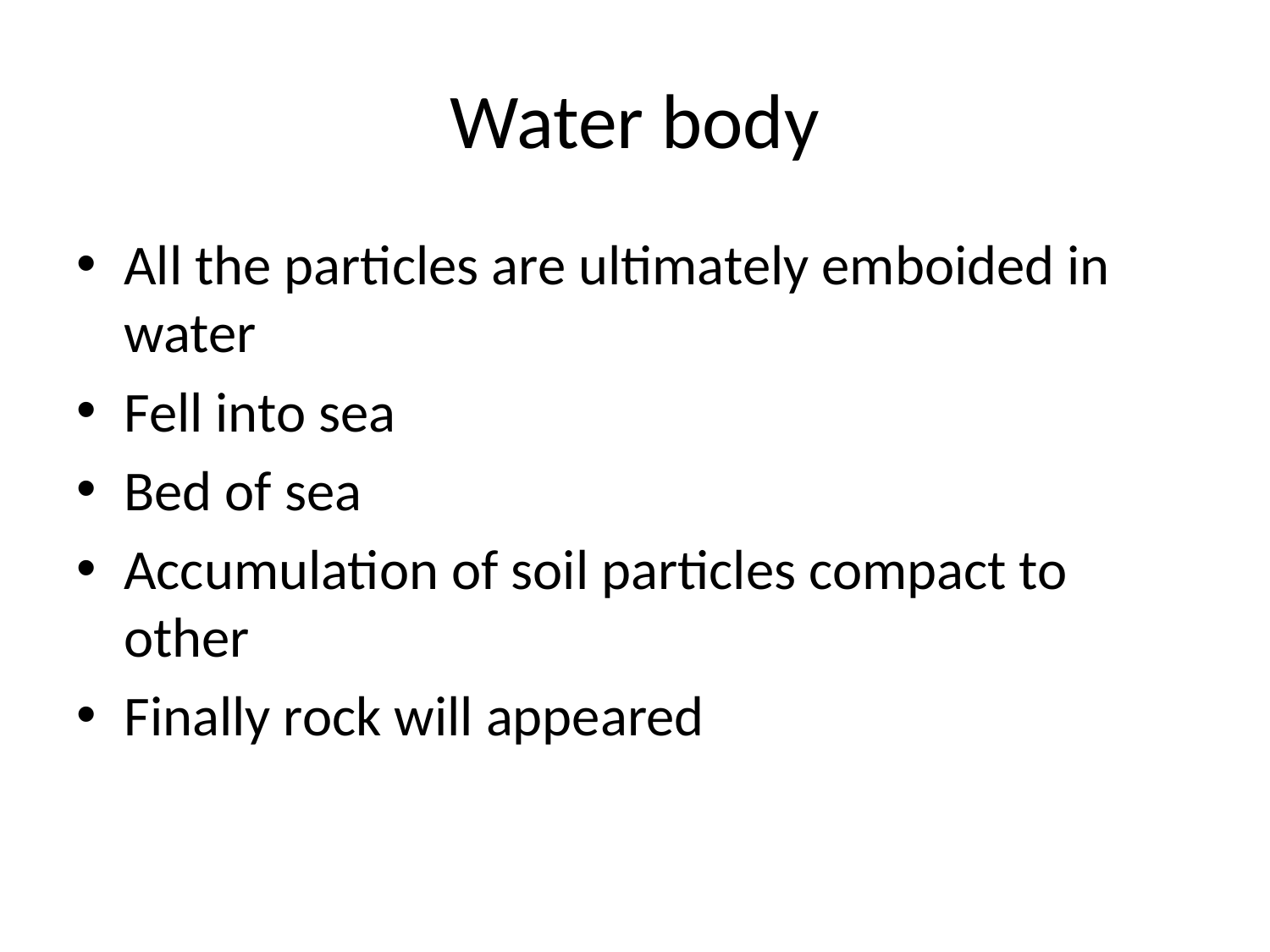

# Water body
All the particles are ultimately emboided in water
Fell into sea
Bed of sea
Accumulation of soil particles compact to other
Finally rock will appeared